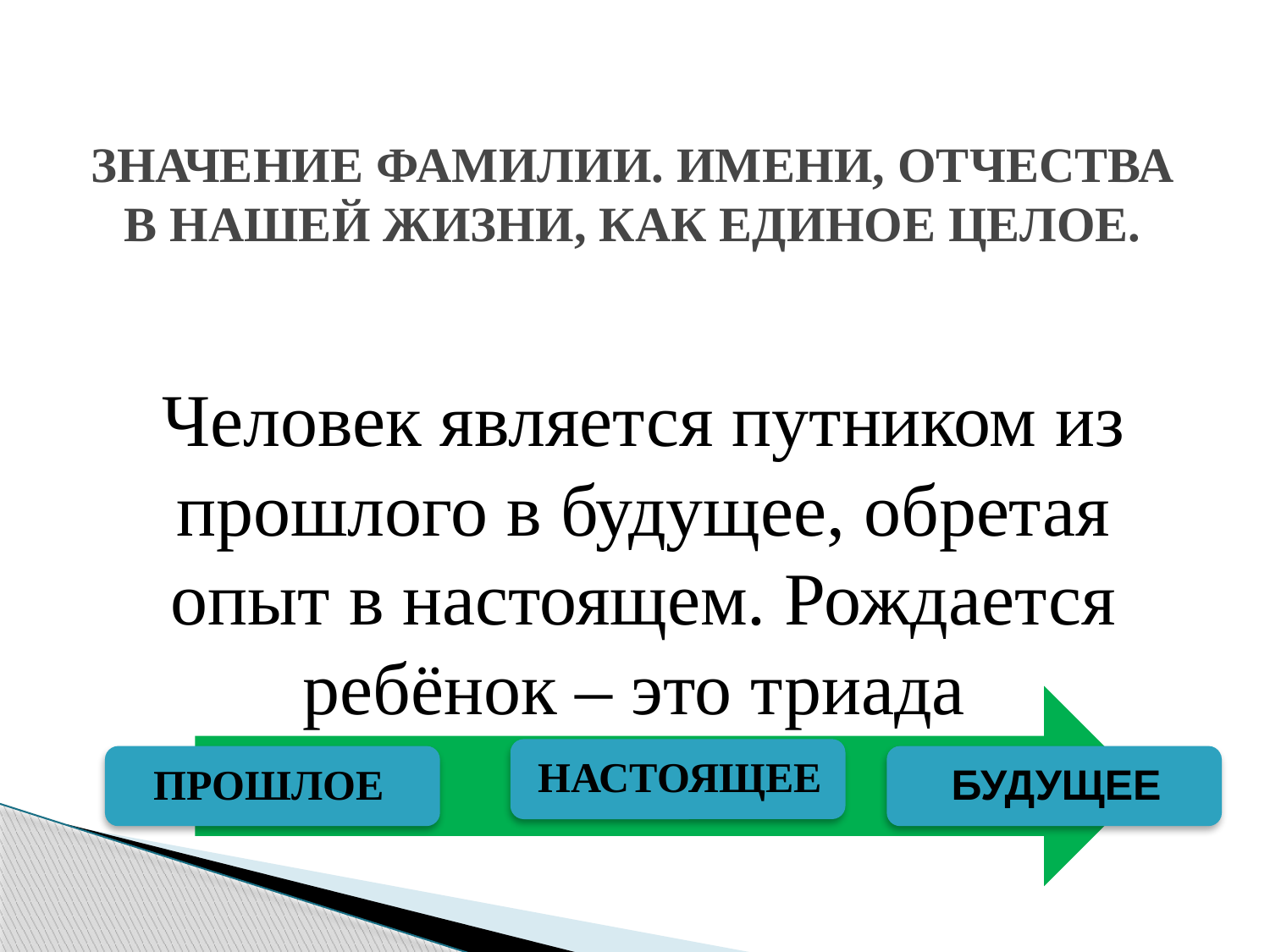

# ЗНАЧЕНИЕ ФАМИЛИИ. ИМЕНИ, ОТЧЕСТВА В НАШЕЙ ЖИЗНИ, КАК ЕДИНОЕ ЦЕЛОЕ.
Человек является путником из прошлого в будущее, обретая опыт в настоящем. Рождается ребёнок – это триада

ПРОШЛОЕ
НАСТОЯЩЕЕ
БУДУЩЕЕ